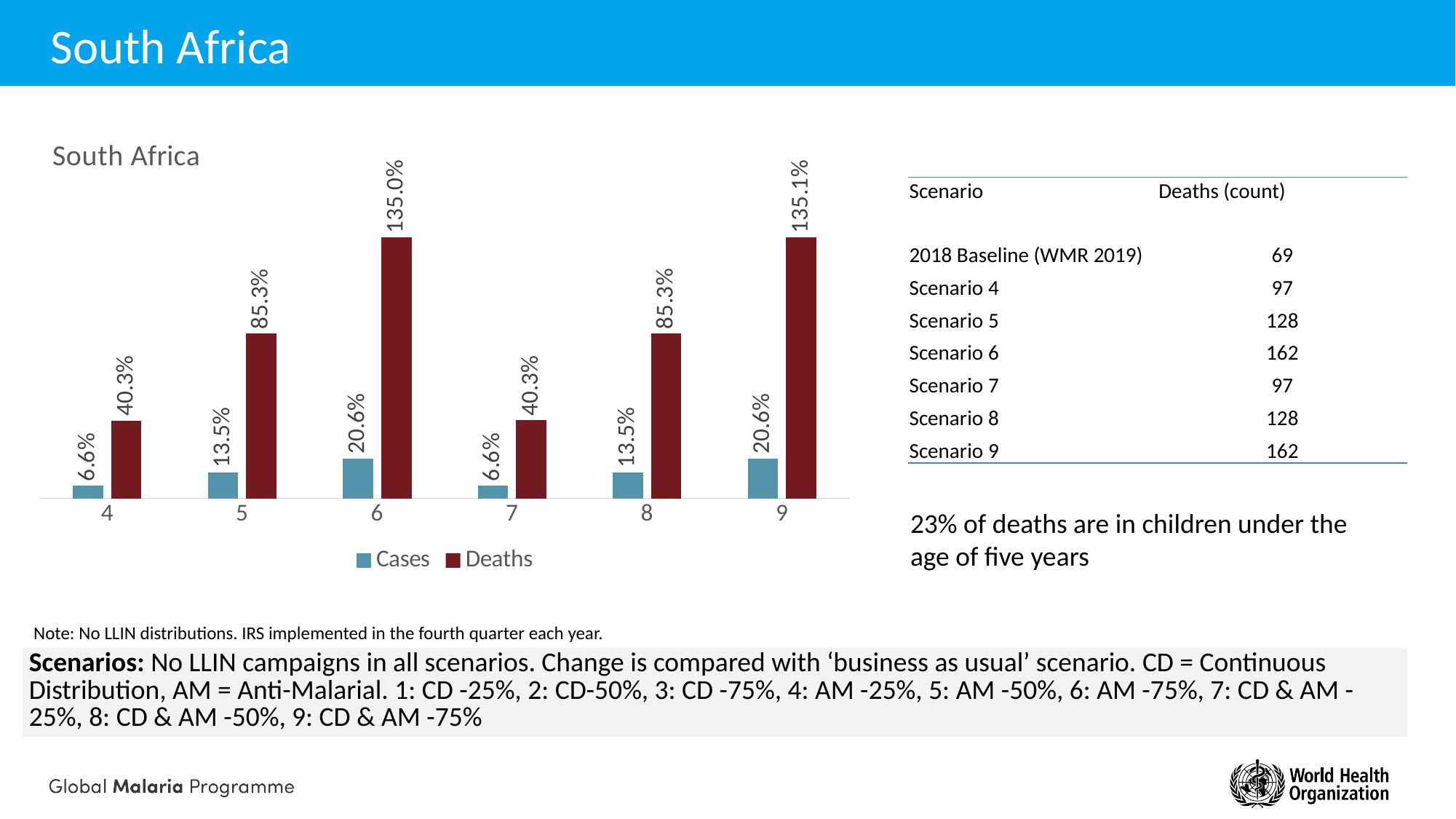

# South Africa

### Chart: South Africa

| Category | Cases | Deaths |
|---|---|---|
| 4 | 0.0659622118005001 | 0.40321310073377 |
| 5 | 0.13457762242864 | 0.85252619355977 |
| 6 | 0.20579814467724 | 1.3503681870408 |
| 7 | 0.0660659519027 | 0.40335004348917 |
| 8 | 0.13469062520321 | 0.85271097403333 |
| 9 | 0.20592020331633 | 1.35060624129324 |
| Scenario | Deaths (count) |
| --- | --- |
| 2018 Baseline (WMR 2019) | 69 |
| Scenario 4 | 97 |
| Scenario 5 | 128 |
| Scenario 6 | 162 |
| Scenario 7 | 97 |
| Scenario 8 | 128 |
| Scenario 9 | 162 |
23% of deaths are in children under the age of five years
Note: No LLIN distributions. IRS implemented in the fourth quarter each year.
| Scenarios: No LLIN campaigns in all scenarios. Change is compared with ‘business as usual’ scenario. CD = Continuous Distribution, AM = Anti-Malarial. 1: CD -25%, 2: CD-50%, 3: CD -75%, 4: AM -25%, 5: AM -50%, 6: AM -75%, 7: CD & AM -25%, 8: CD & AM -50%, 9: CD & AM -75% |
| --- |